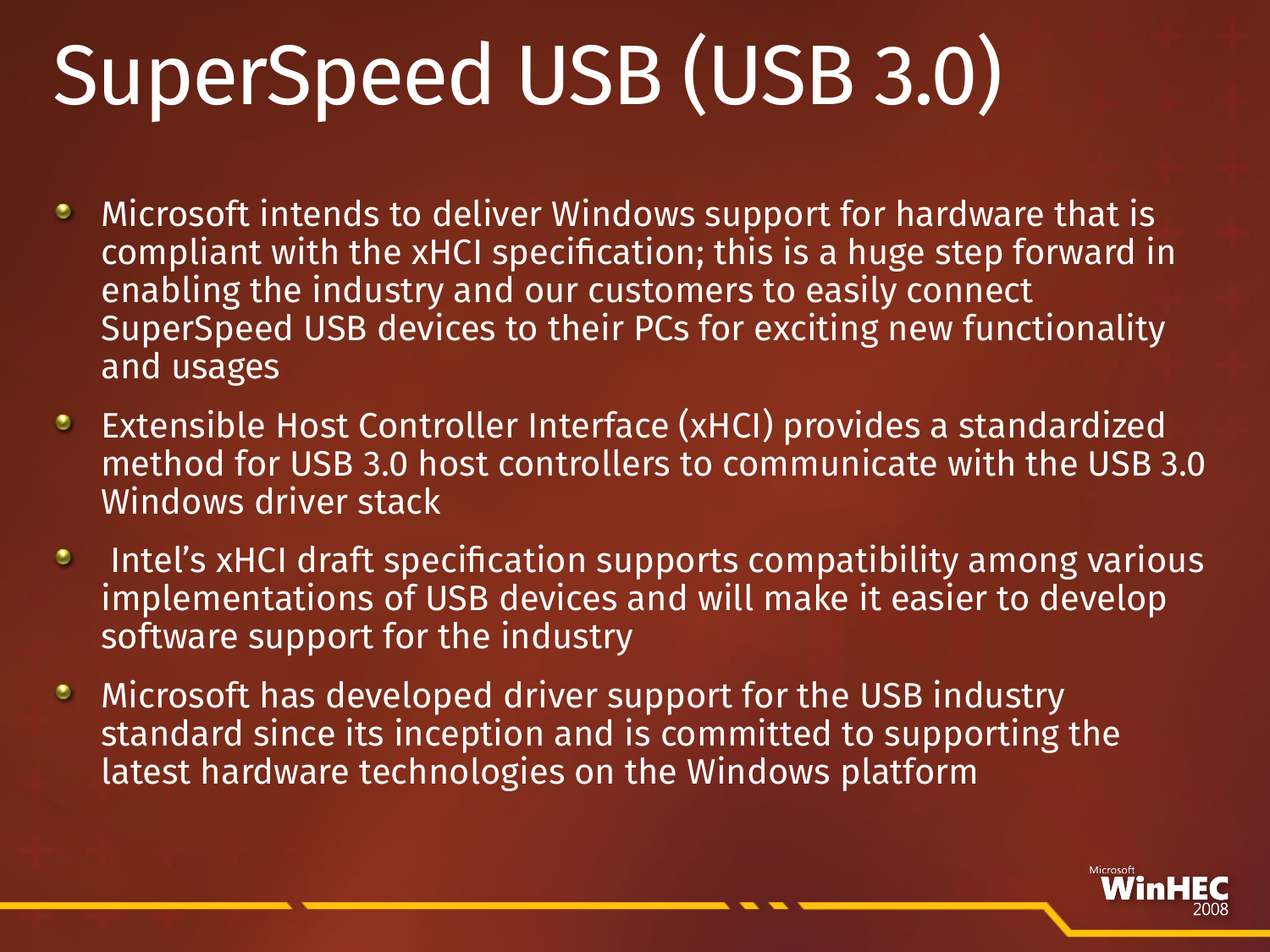

# SuperSpeed USB (USB 3.0)
Microsoft intends to deliver Windows support for hardware that is compliant with the xHCI specification; this is a huge step forward in enabling the industry and our customers to easily connect SuperSpeed USB devices to their PCs for exciting new functionality and usages
Extensible Host Controller Interface (xHCI) provides a standardized method for USB 3.0 host controllers to communicate with the USB 3.0 Windows driver stack
 Intel’s xHCI draft specification supports compatibility among various implementations of USB devices and will make it easier to develop software support for the industry
Microsoft has developed driver support for the USB industry standard since its inception and is committed to supporting the latest hardware technologies on the Windows platform